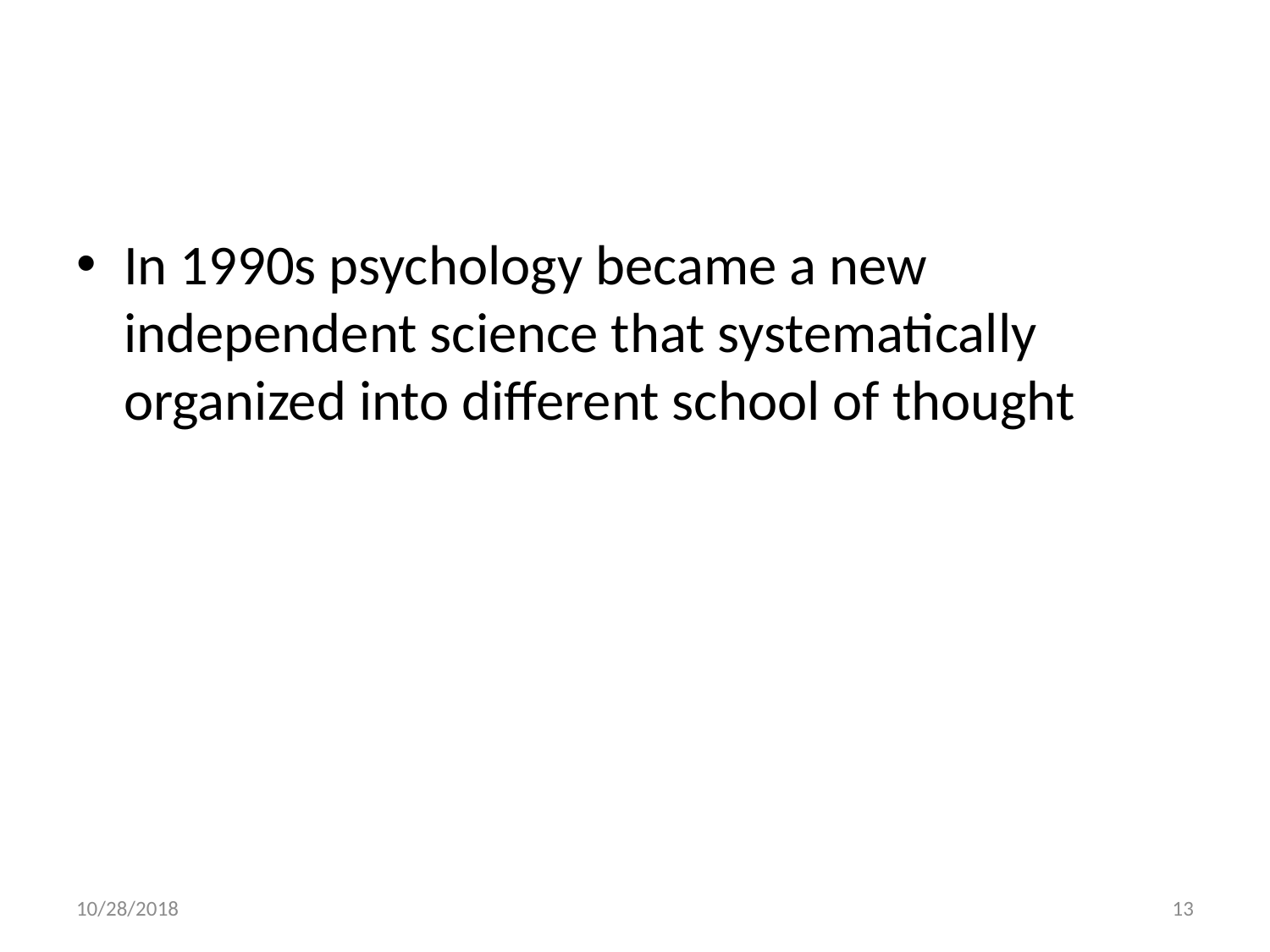

#
In 1990s psychology became a new independent science that systematically organized into different school of thought
10/28/2018
13